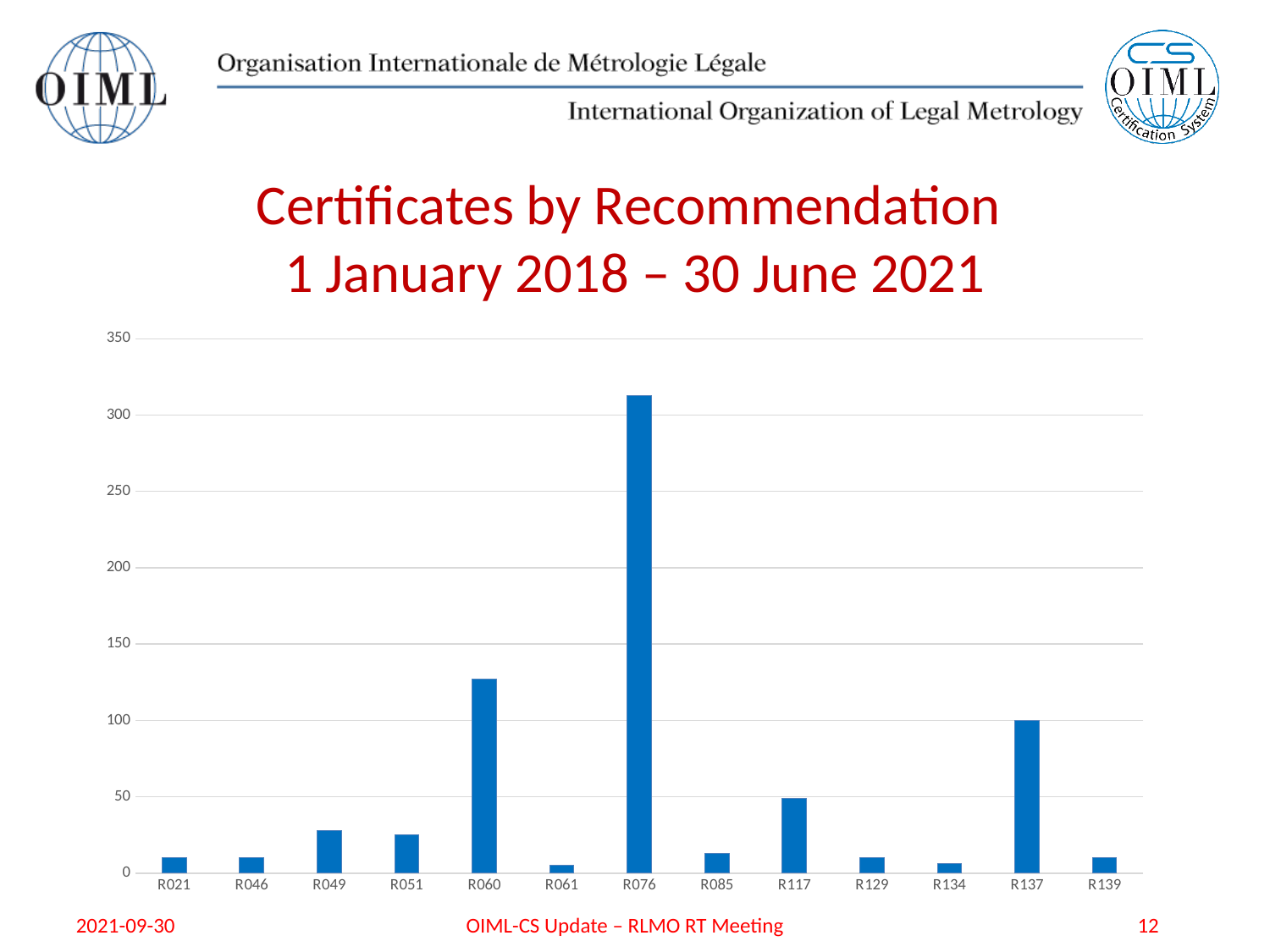

# Certificates by Recommendation 1 January 2018 – 30 June 2021

### Chart

| Category | 2019/1 |
|---|---|
| R021 | 10.0 |
| R046 | 10.0 |
| R049 | 28.0 |
| R051 | 25.0 |
| R060 | 127.0 |
| R061 | 5.0 |
| R076 | 313.0 |
| R085 | 13.0 |
| R117 | 49.0 |
| R129 | 10.0 |
| R134 | 6.0 |
| R137 | 100.0 |
| R139 | 10.0 |
2021-09-30
OIML-CS Update – RLMO RT Meeting
12